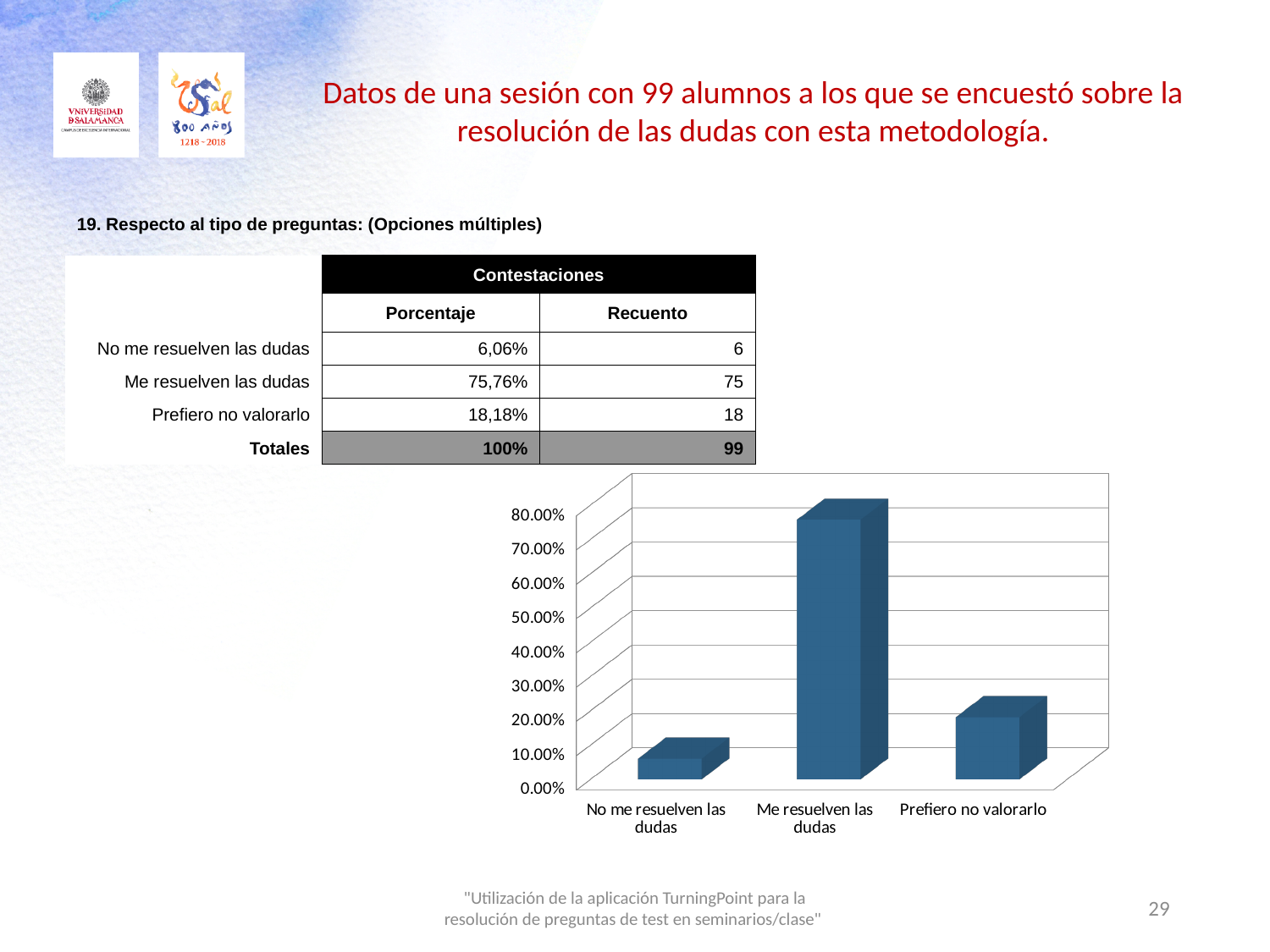

Datos de una sesión con 99 alumnos a los que se encuestó sobre la resolución de las dudas con esta metodología.
| 19. Respecto al tipo de preguntas: (Opciones múltiples) |  |  |  |
| --- | --- | --- | --- |
|  |  |  |  |
|  | Contestaciones |  |  |
|  | Porcentaje |  | Recuento |
| No me resuelven las dudas | 6,06% |  | 6 |
| Me resuelven las dudas | 75,76% |  | 75 |
| Prefiero no valorarlo | 18,18% |  | 18 |
| Totales | 100% |  | 99 |

[unsupported chart]

"Utilización de la aplicación TurningPoint para la resolución de preguntas de test en seminarios/clase"
29